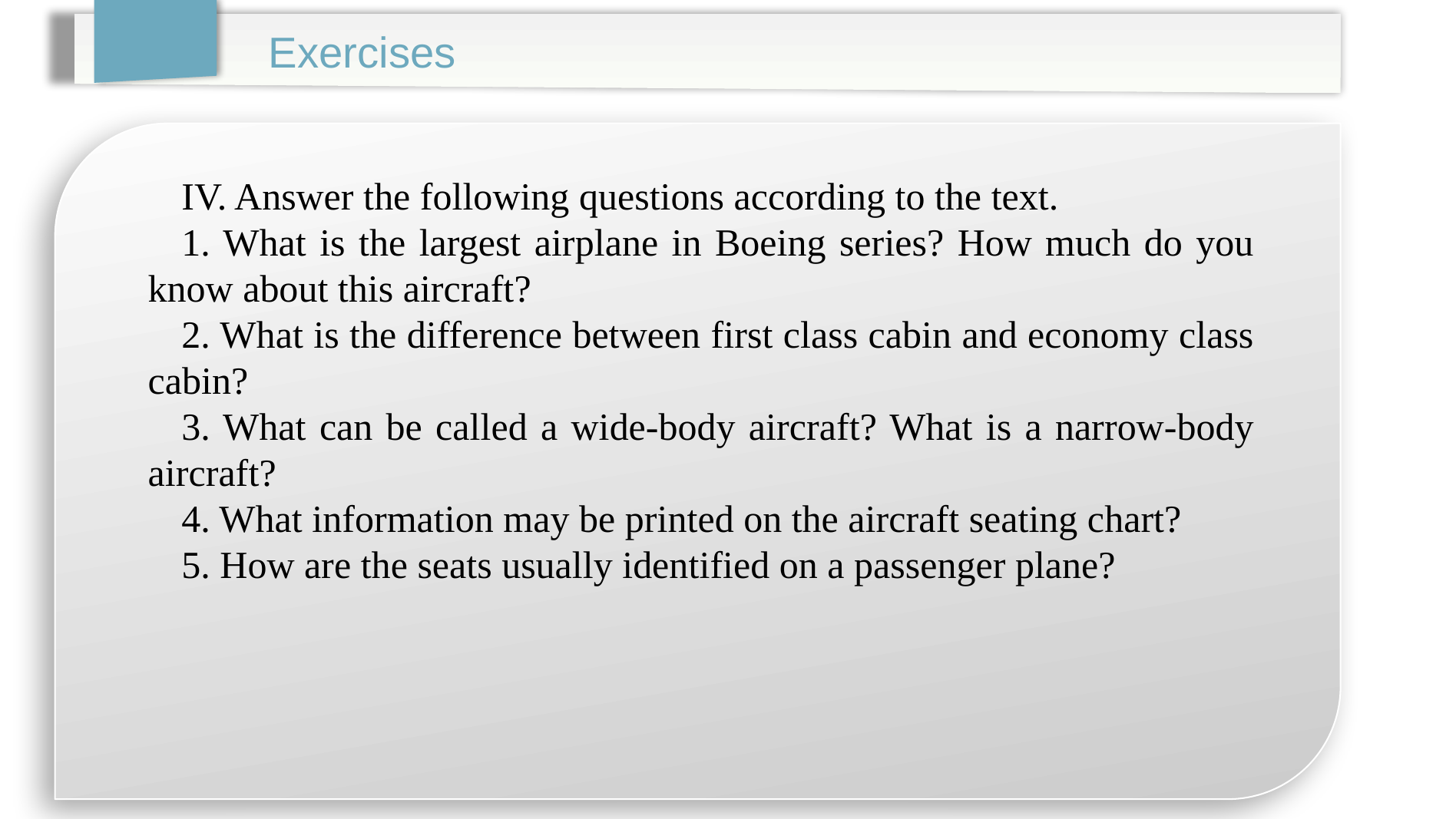

Exercises

IV. Answer the following questions according to the text.
1. What is the largest airplane in Boeing series? How much do you know about this aircraft?
2. What is the difference between first class cabin and economy class cabin?
3. What can be called a wide-body aircraft? What is a narrow-body aircraft?
4. What information may be printed on the aircraft seating chart?
5. How are the seats usually identified on a passenger plane?